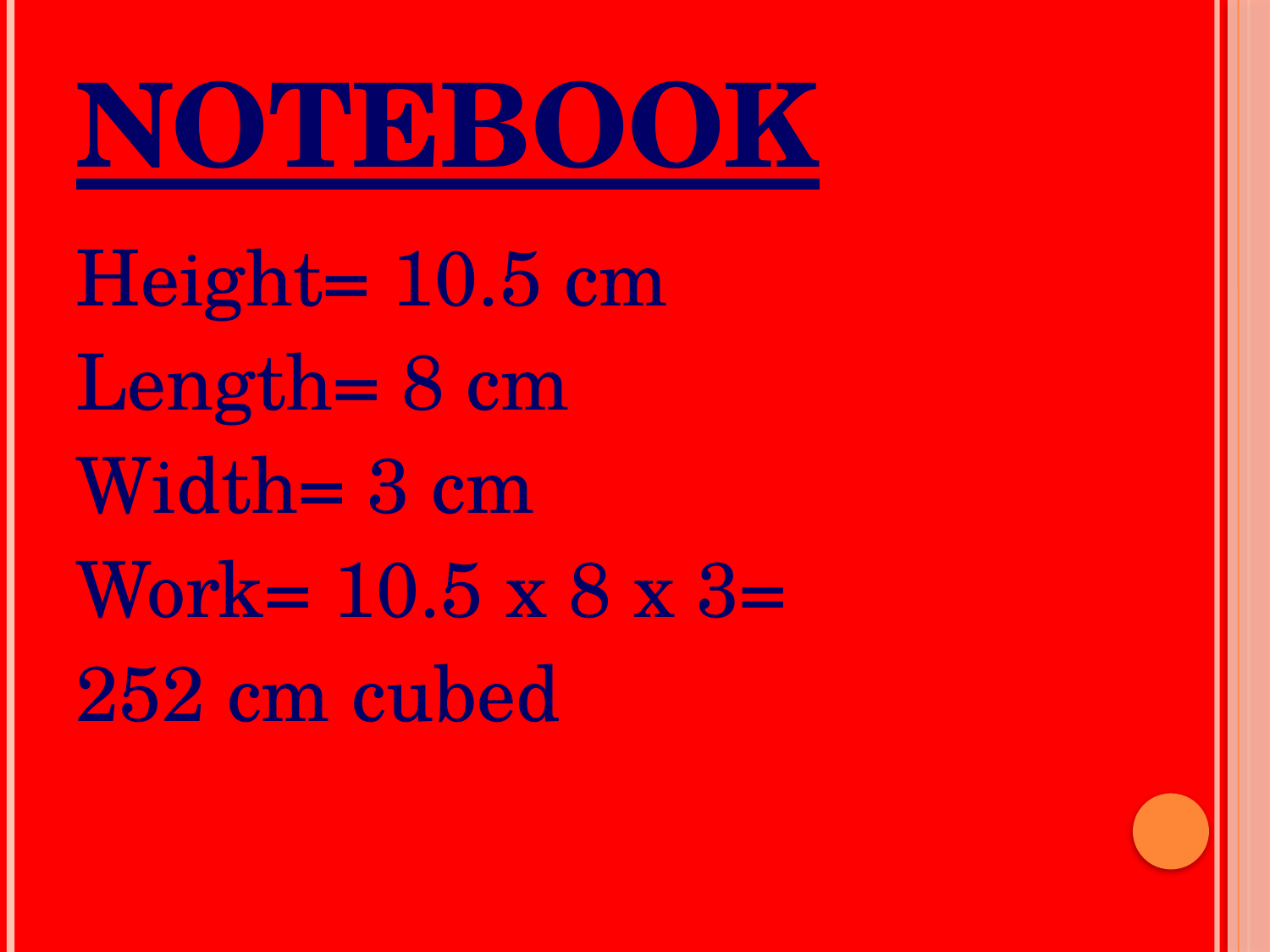

# Notebook
Height= 10.5 cm
Length= 8 cm
Width= 3 cm
Work= 10.5 x 8 x 3=
252 cm cubed